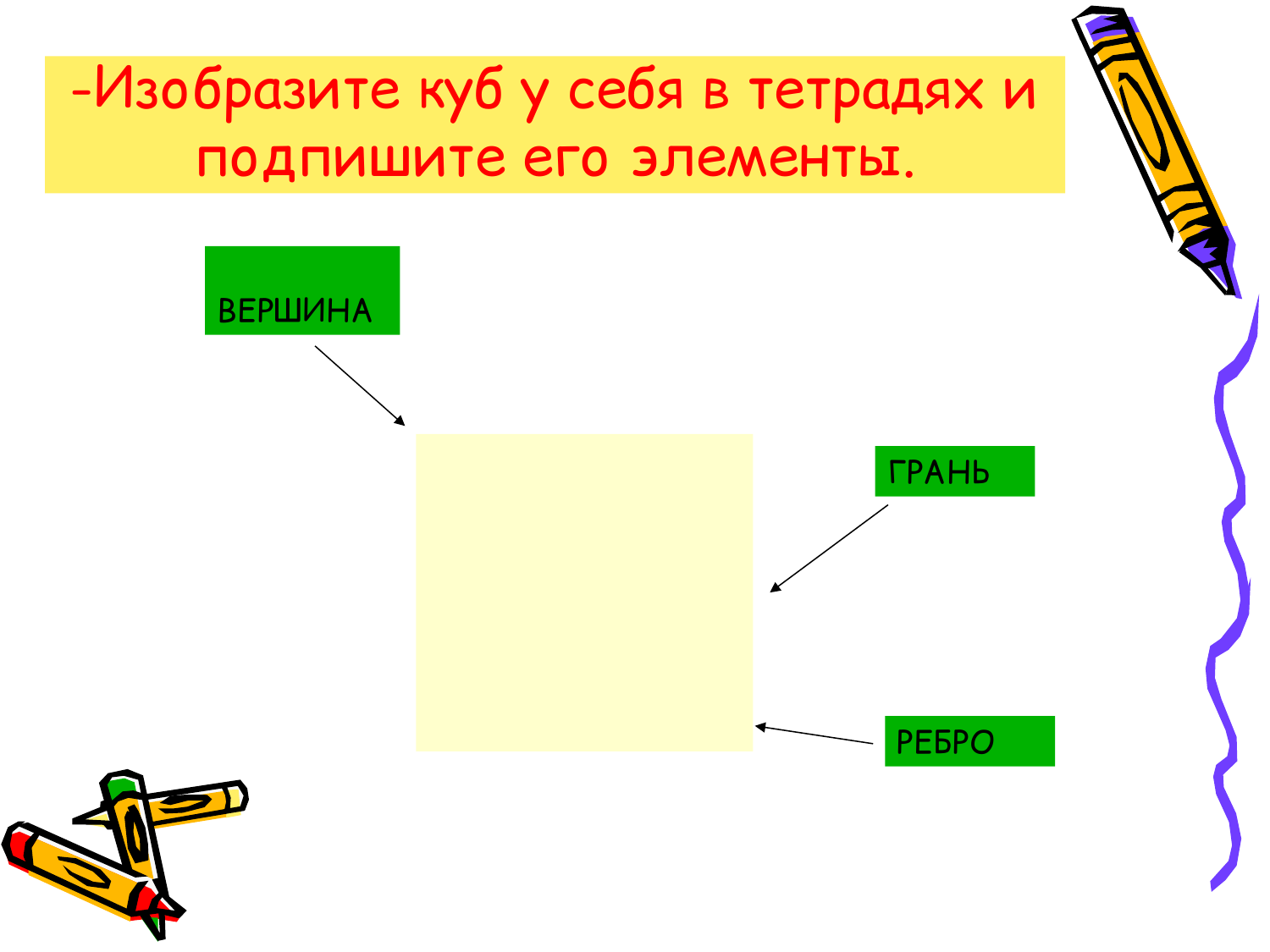

# -Изобразите куб у себя в тетрадях и подпишите его элементы.
      ВЕРШИНА

ГРАНЬ

РЕБРО